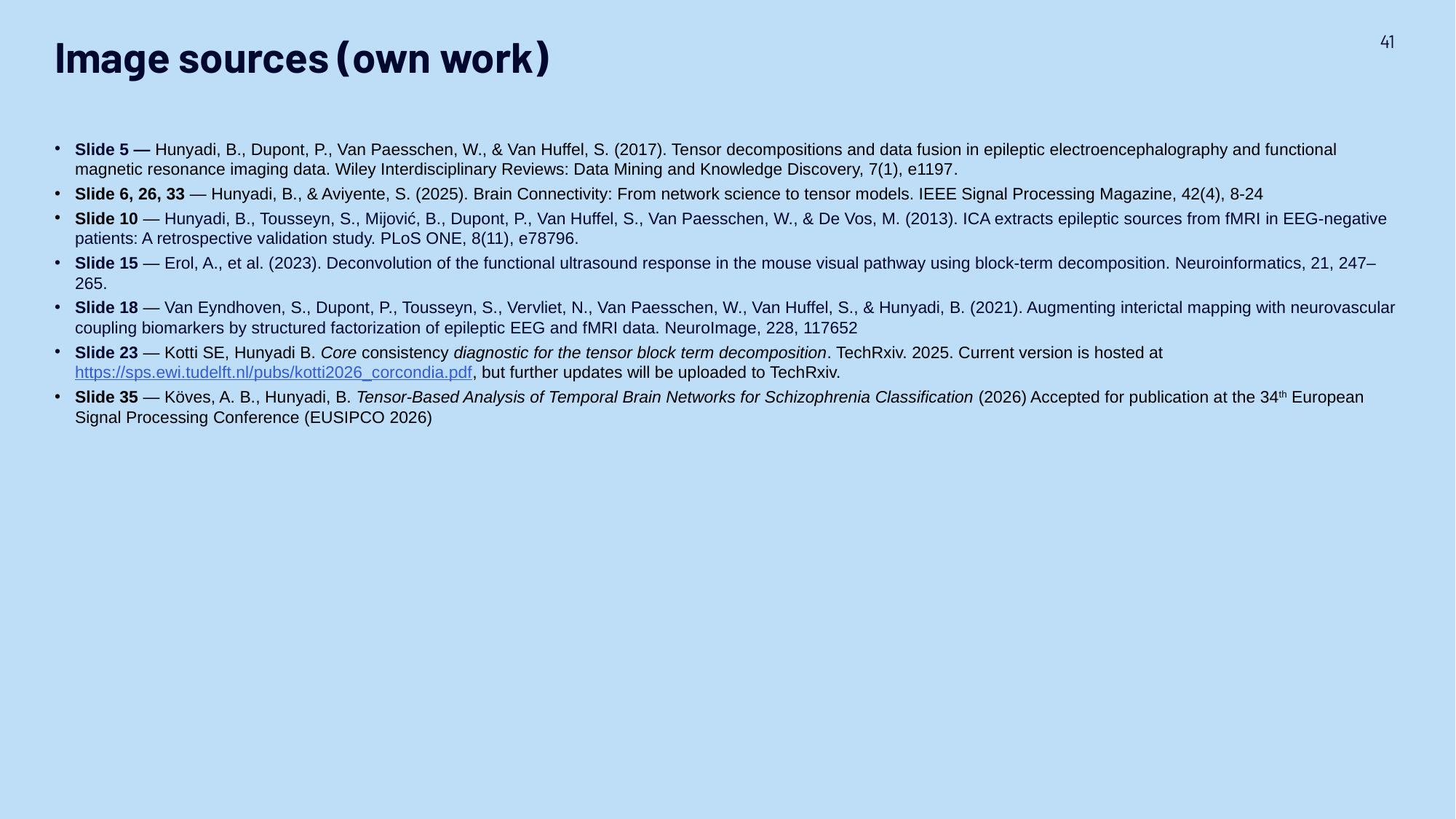

41
# Image sources (own work)
Slide 5 — Hunyadi, B., Dupont, P., Van Paesschen, W., & Van Huffel, S. (2017). Tensor decompositions and data fusion in epileptic electroencephalography and functional magnetic resonance imaging data. Wiley Interdisciplinary Reviews: Data Mining and Knowledge Discovery, 7(1), e1197.
Slide 6, 26, 33 — Hunyadi, B., & Aviyente, S. (2025). Brain Connectivity: From network science to tensor models. IEEE Signal Processing Magazine, 42(4), 8-24
Slide 10 — Hunyadi, B., Tousseyn, S., Mijović, B., Dupont, P., Van Huffel, S., Van Paesschen, W., & De Vos, M. (2013). ICA extracts epileptic sources from fMRI in EEG-negative patients: A retrospective validation study. PLoS ONE, 8(11), e78796.
Slide 15 — Erol, A., et al. (2023). Deconvolution of the functional ultrasound response in the mouse visual pathway using block-term decomposition. Neuroinformatics, 21, 247–265.
Slide 18 — Van Eyndhoven, S., Dupont, P., Tousseyn, S., Vervliet, N., Van Paesschen, W., Van Huffel, S., & Hunyadi, B. (2021). Augmenting interictal mapping with neurovascular coupling biomarkers by structured factorization of epileptic EEG and fMRI data. NeuroImage, 228, 117652
Slide 23 — Kotti SE, Hunyadi B. Core consistency diagnostic for the tensor block term decomposition. TechRxiv. 2025. Current version is hosted at https://sps.ewi.tudelft.nl/pubs/kotti2026_corcondia.pdf, but further updates will be uploaded to TechRxiv.
Slide 35 — Köves, A. B., Hunyadi, B. Tensor-Based Analysis of Temporal Brain Networks for Schizophrenia Classification (2026) Accepted for publication at the 34th European Signal Processing Conference (EUSIPCO 2026)